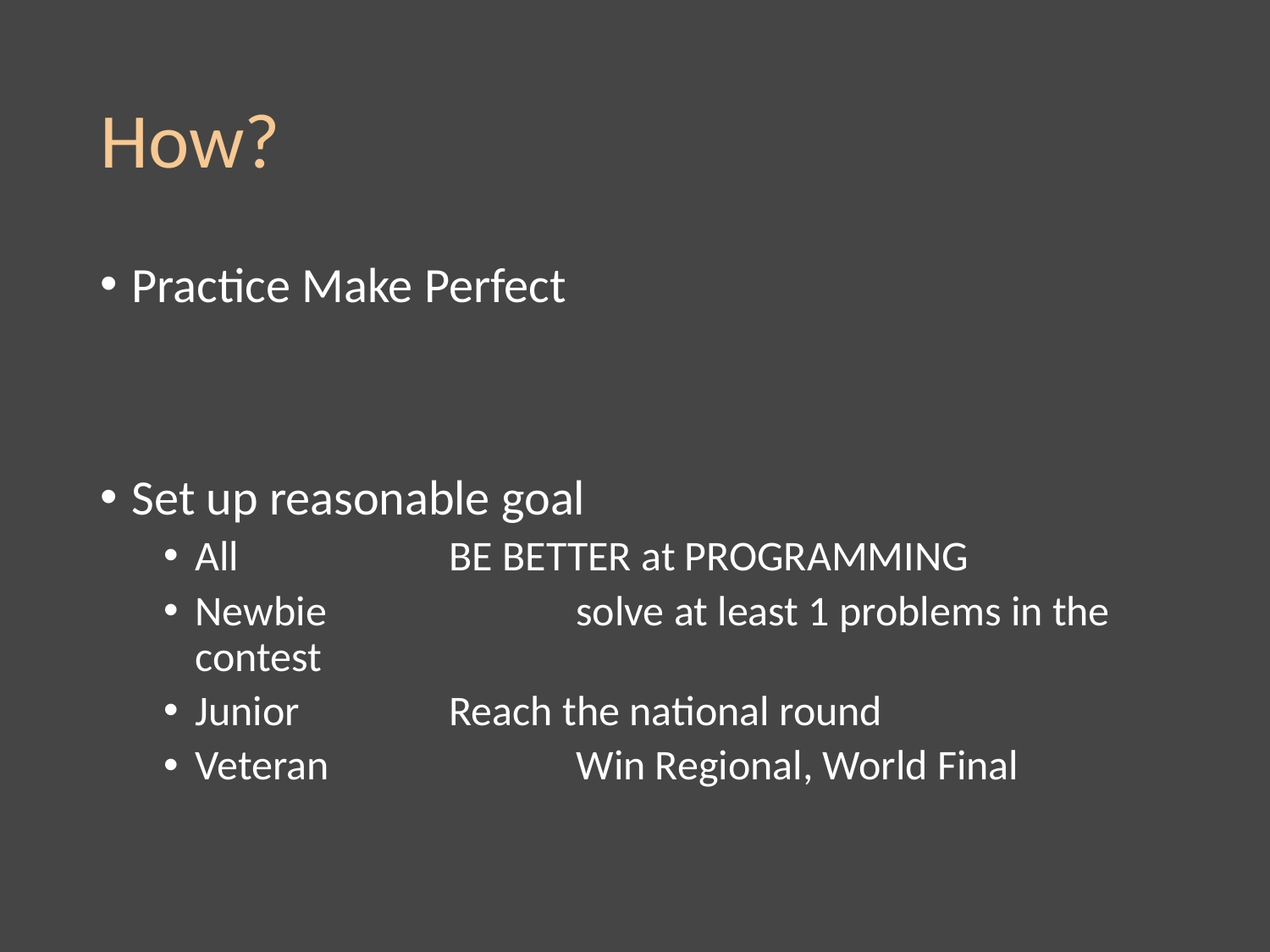

# How?
Practice Make Perfect

Set up reasonable goal
All		BE BETTER at PROGRAMMING
Newbie		solve at least 1 problems in the contest
Junior		Reach the national round
Veteran		Win Regional, World Final